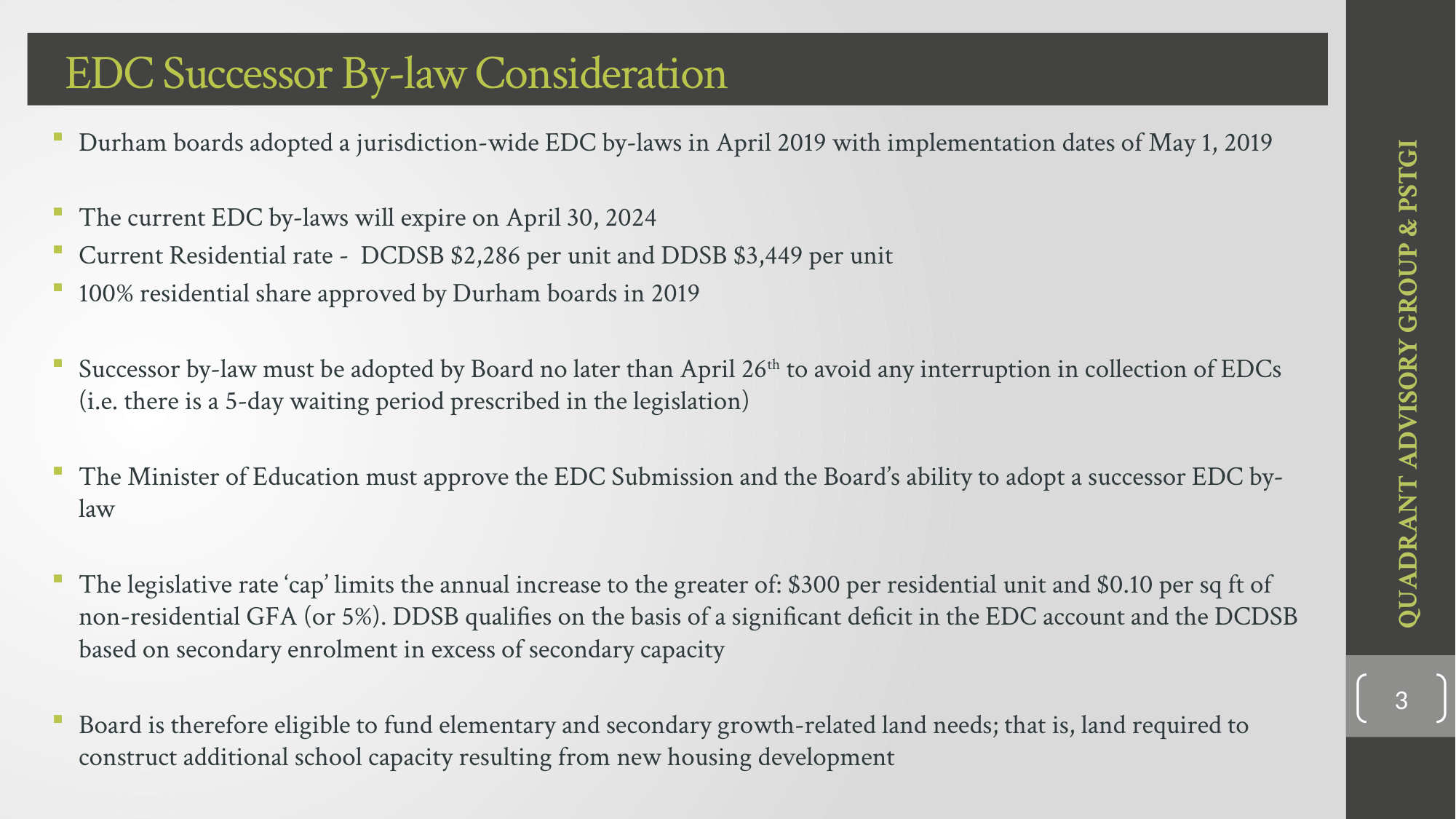

# EEDC Successor By-law Consideration
Durham boards adopted a jurisdiction-wide EDC by-laws in April 2019 with implementation dates of May 1, 2019

The current EDC by-laws will expire on April 30, 2024
Current Residential rate -  DCDSB $2,286 per unit and DDSB $3,449 per unit
100% residential share approved by Durham boards in 2019

Successor by-law must be adopted by Board no later than April 26th to avoid any interruption in collection of EDCs (i.e. there is a 5-day waiting period prescribed in the legislation)

The Minister of Education must approve the EDC Submission and the Board’s ability to adopt a successor EDC by-law

The legislative rate ‘cap’ limits the annual increase to the greater of: $300 per residential unit and $0.10 per sq ft of non-residential GFA (or 5%). DDSB qualifies on the basis of a significant deficit in the EDC account and the DCDSB based on secondary enrolment in excess of secondary capacity

Board is therefore eligible to fund elementary and secondary growth-related land needs; that is, land required to construct additional school capacity resulting from new housing development

QUADRANT ADVISORY GROUP & PSTGI
3